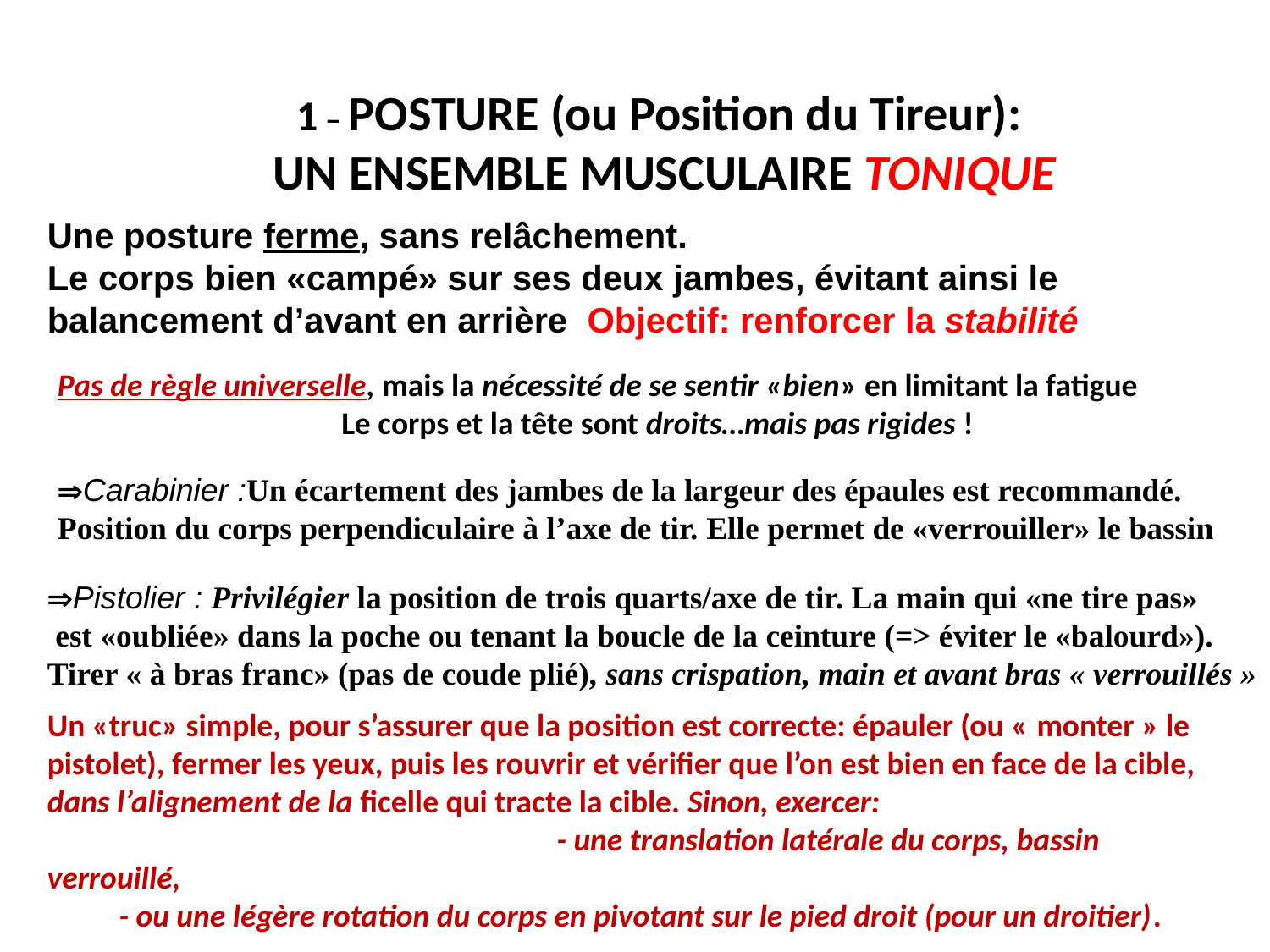

1 – POSTURE (ou Position du Tireur):
UN ENSEMBLE MUSCULAIRE TONIQUE
Une posture ferme, sans relâchement.
Le corps bien «campé» sur ses deux jambes, évitant ainsi le balancement d’avant en arrière  Objectif: renforcer la stabilité
Pas de règle universelle, mais la nécessité de se sentir «bien» en limitant la fatigue
Le corps et la tête sont droits…mais pas rigides !
⇒Carabinier :Un écartement des jambes de la largeur des épaules est recommandé.
Position du corps perpendiculaire à l’axe de tir. Elle permet de «verrouiller» le bassin
⇒Pistolier : Privilégier la position de trois quarts/axe de tir. La main qui «ne tire pas»
 est «oubliée» dans la poche ou tenant la boucle de la ceinture (=> éviter le «balourd»).
Tirer « à bras franc» (pas de coude plié), sans crispation, main et avant bras « verrouillés »
Un «truc» simple, pour s’assurer que la position est correcte: épauler (ou « monter » le pistolet), fermer les yeux, puis les rouvrir et vérifier que l’on est bien en face de la cible, dans l’alignement de la ficelle qui tracte la cible. Sinon, exercer:                                                                                                                        - une translation latérale du corps, bassin verrouillé,                                                                                                                                                             - ou une légère rotation du corps en pivotant sur le pied droit (pour un droitier).